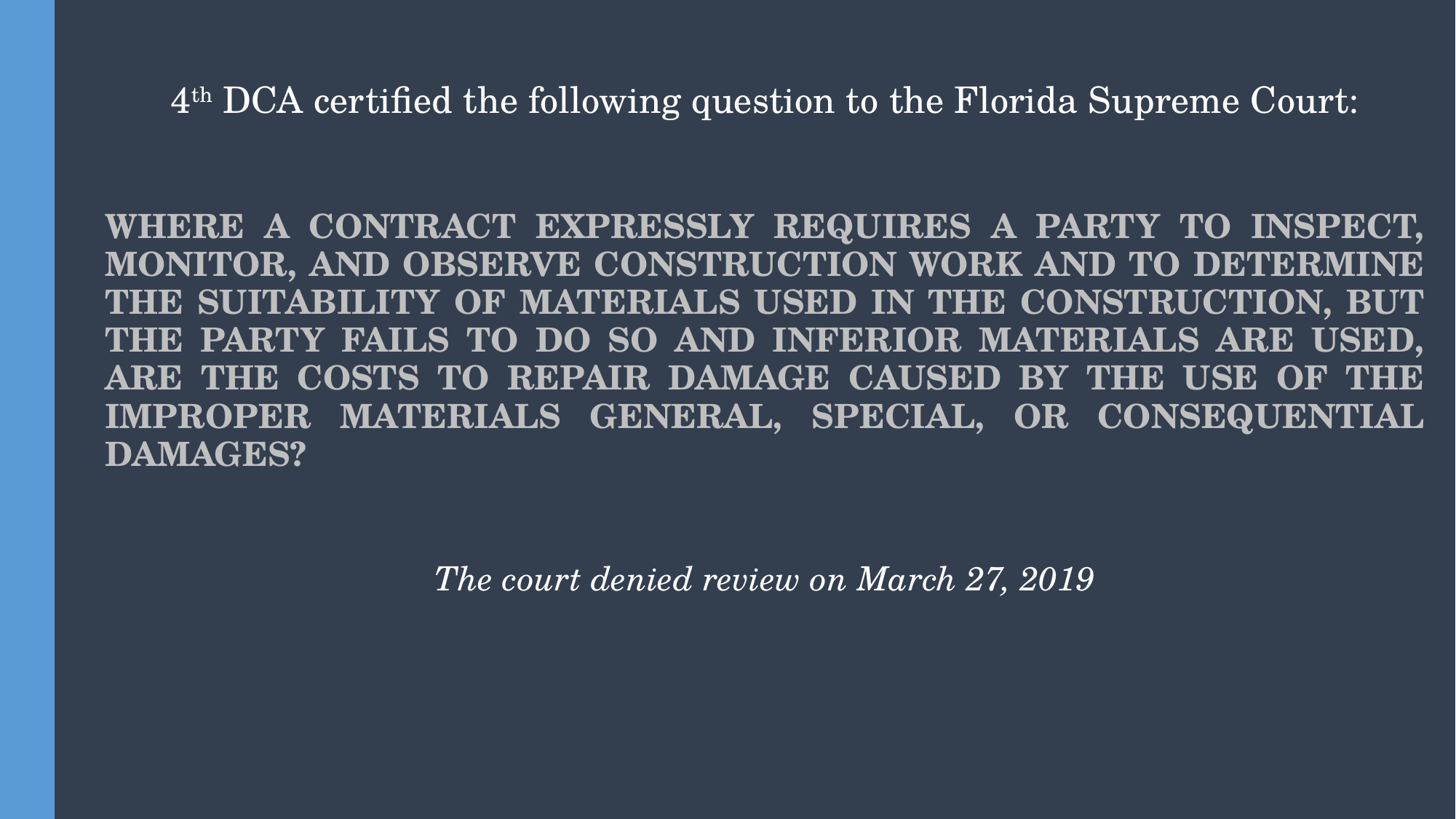

4th DCA certified the following question to the Florida Supreme Court:

WHERE A CONTRACT EXPRESSLY REQUIRES A PARTY TO INSPECT, MONITOR, AND OBSERVE CONSTRUCTION WORK AND TO DETERMINE THE SUITABILITY OF MATERIALS USED IN THE CONSTRUCTION, BUT THE PARTY FAILS TO DO SO AND INFERIOR MATERIALS ARE USED, ARE THE COSTS TO REPAIR DAMAGE CAUSED BY THE USE OF THE IMPROPER MATERIALS GENERAL, SPECIAL, OR CONSEQUENTIAL DAMAGES?

The court denied review on March 27, 2019